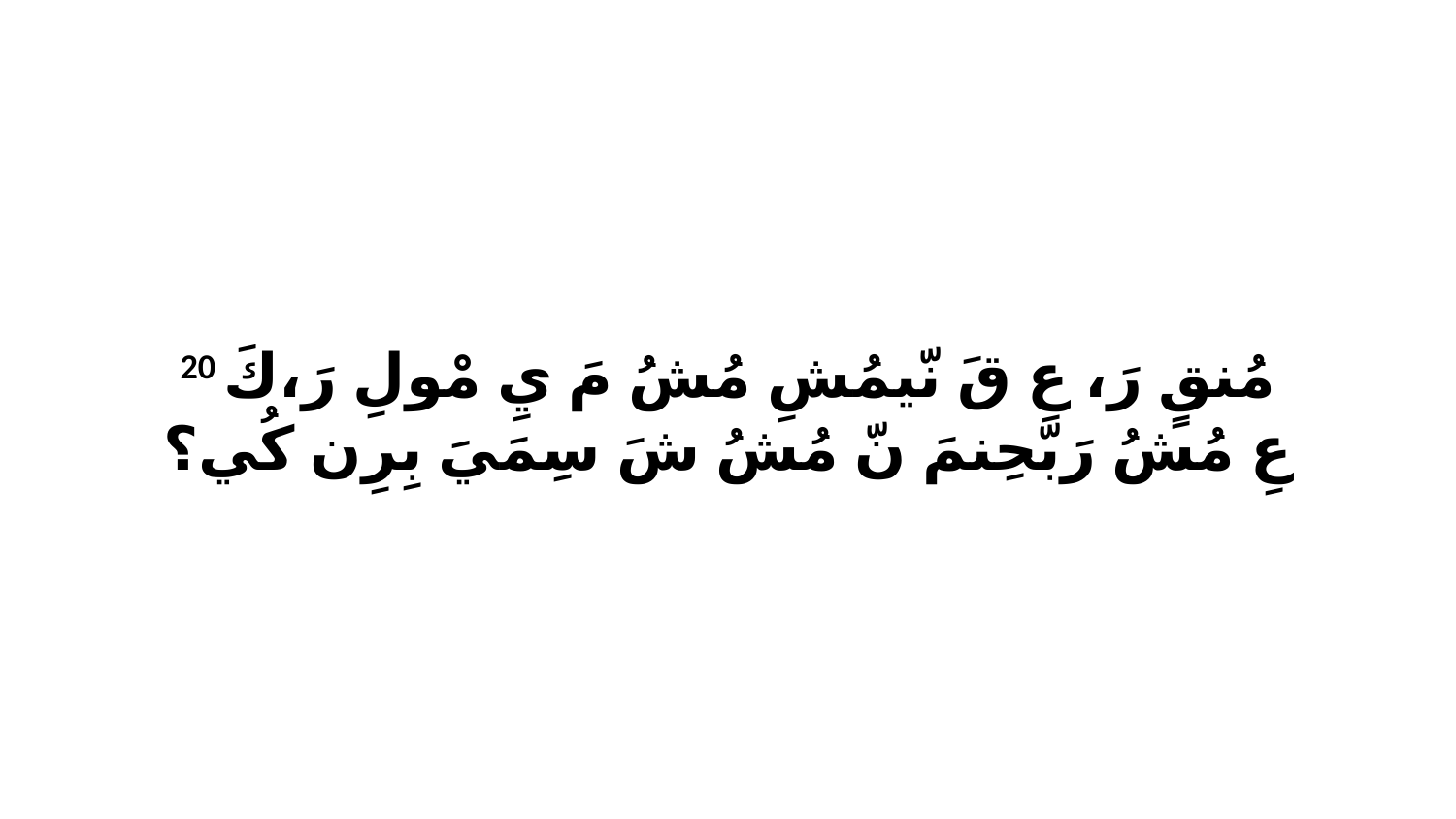

20 مُنقٍ رَ، عِ قَ نّيمُشِ مُشُ مَ يِ مْولِ رَ،كَ عِ مُشُ رَبّحِنمَ نّ مُشُ شَ سِمَيَ بِرِن كُي؟